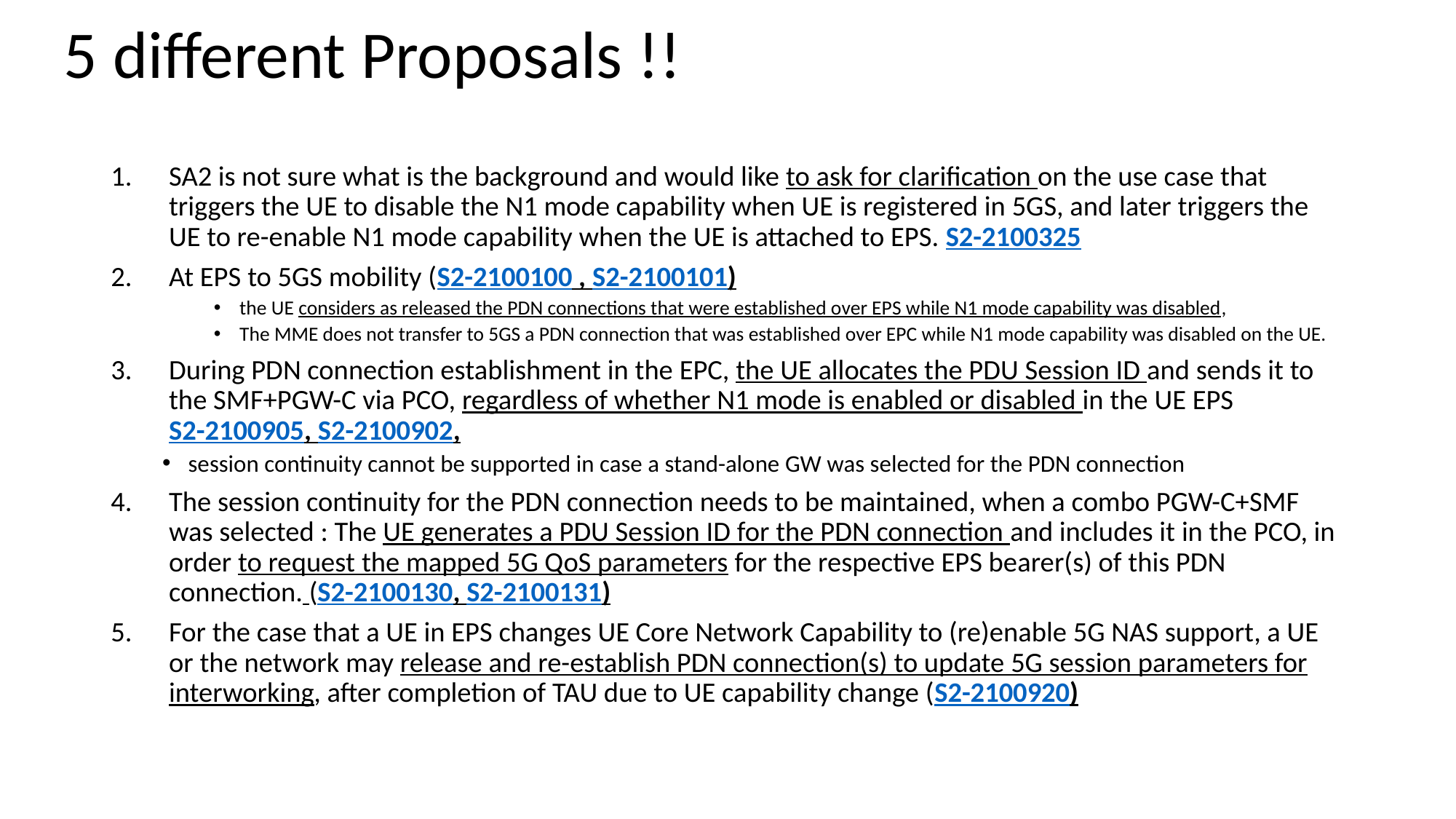

# 5 different Proposals !!
SA2 is not sure what is the background and would like to ask for clarification on the use case that triggers the UE to disable the N1 mode capability when UE is registered in 5GS, and later triggers the UE to re-enable N1 mode capability when the UE is attached to EPS. S2-2100325
At EPS to 5GS mobility (S2-2100100 , S2-2100101)
the UE considers as released the PDN connections that were established over EPS while N1 mode capability was disabled,
The MME does not transfer to 5GS a PDN connection that was established over EPC while N1 mode capability was disabled on the UE.
During PDN connection establishment in the EPC, the UE allocates the PDU Session ID and sends it to the SMF+PGW-C via PCO, regardless of whether N1 mode is enabled or disabled in the UE EPS S2-2100905, S2-2100902,
session continuity cannot be supported in case a stand-alone GW was selected for the PDN connection
The session continuity for the PDN connection needs to be maintained, when a combo PGW-C+SMF was selected : The UE generates a PDU Session ID for the PDN connection and includes it in the PCO, in order to request the mapped 5G QoS parameters for the respective EPS bearer(s) of this PDN connection. (S2-2100130, S2-2100131)
For the case that a UE in EPS changes UE Core Network Capability to (re)enable 5G NAS support, a UE or the network may release and re-establish PDN connection(s) to update 5G session parameters for interworking, after completion of TAU due to UE capability change (S2-2100920)